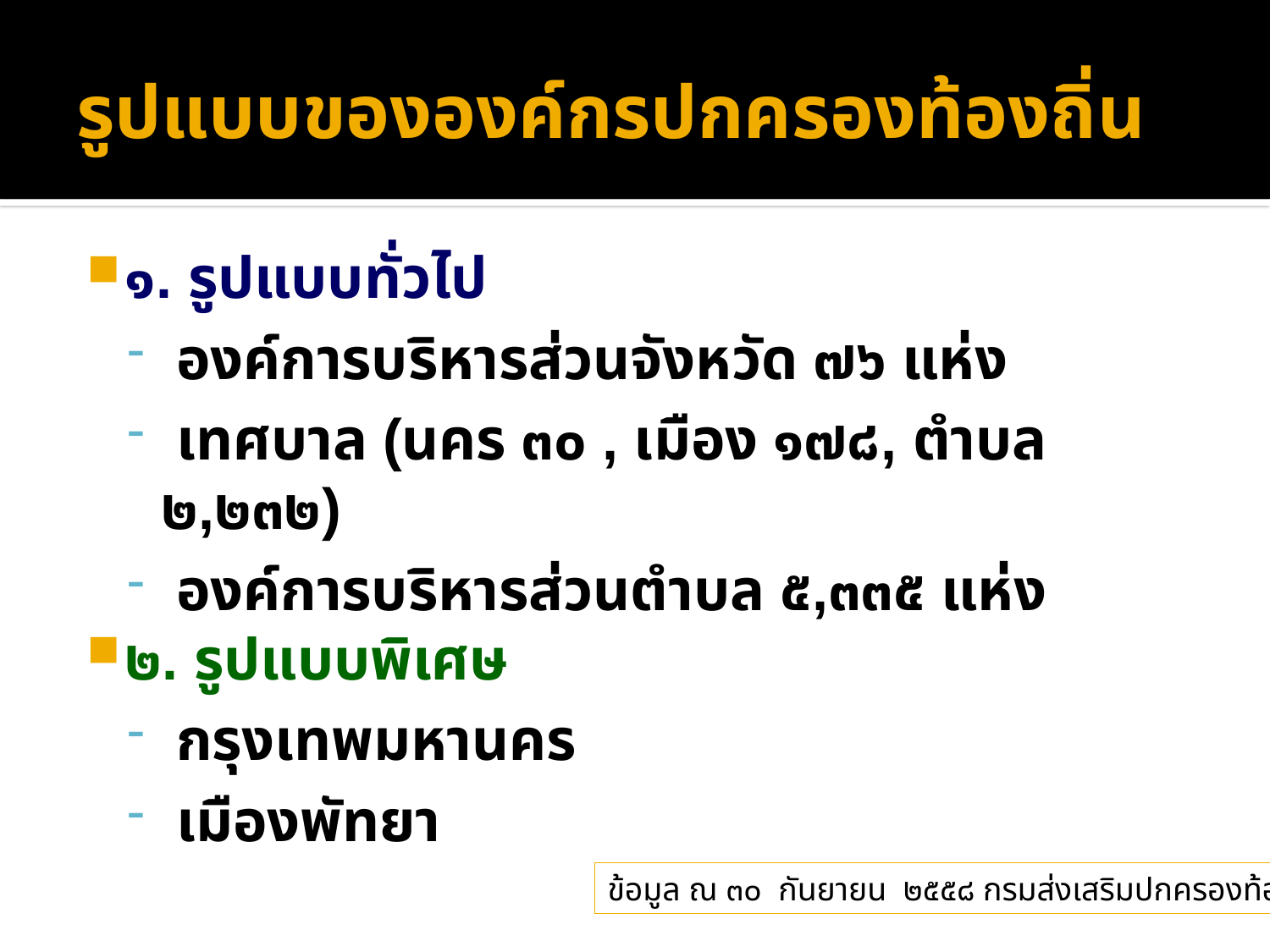

# รูปแบบขององค์กรปกครองท้องถิ่น
๑. รูปแบบทั่วไป
 องค์การบริหารส่วนจังหวัด ๗๖ แห่ง
 เทศบาล (นคร ๓๐ , เมือง ๑๗๘, ตำบล ๒,๒๓๒)
 องค์การบริหารส่วนตำบล ๕,๓๓๕ แห่ง
๒. รูปแบบพิเศษ
 กรุงเทพมหานคร
 เมืองพัทยา
ข้อมูล ณ ๓๐  กันยายน  ๒๕๕๘ กรมส่งเสริมปกครองท้องถิ่น